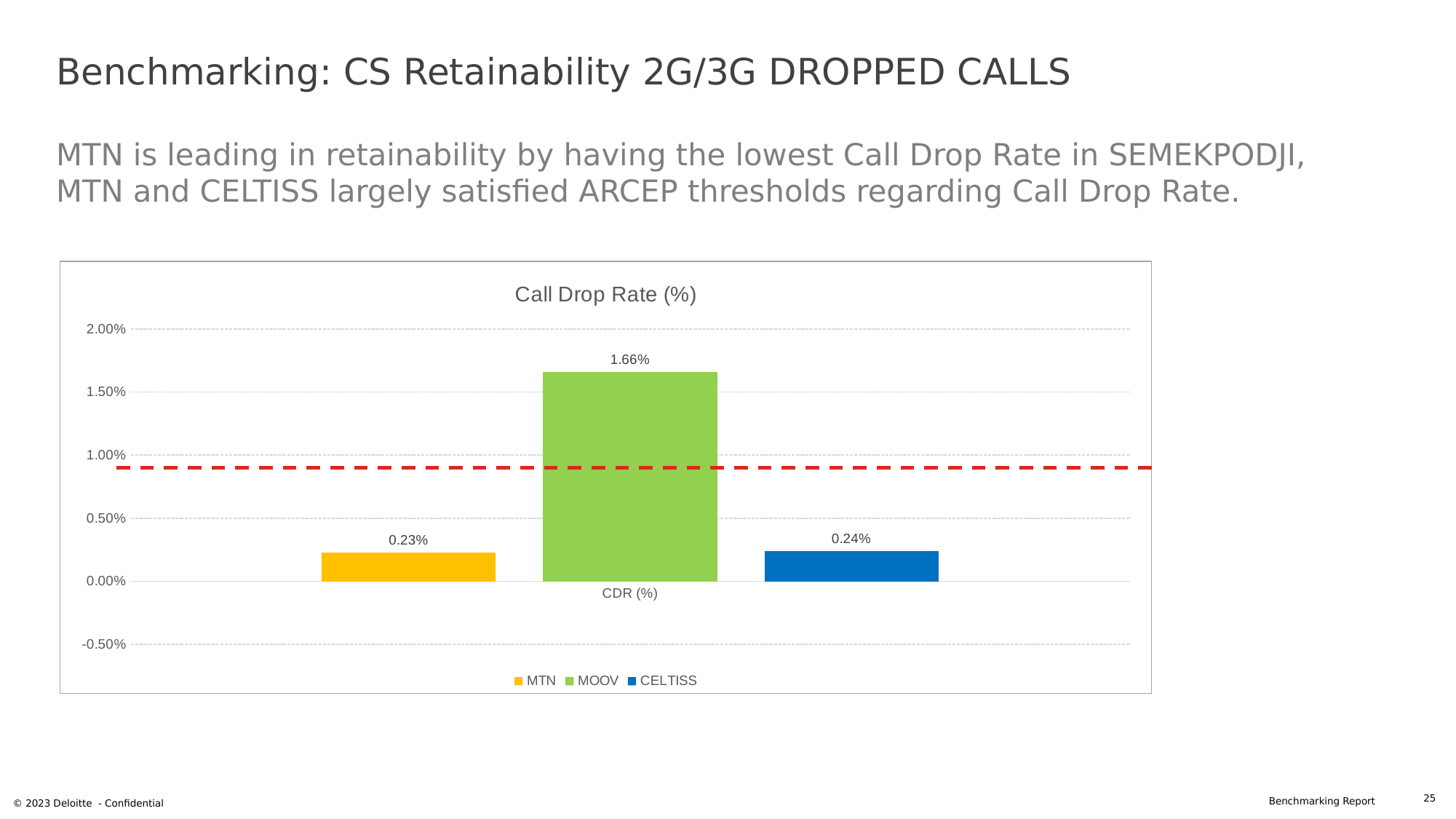

# Benchmarking: CS Retainability 2G/3G DROPPED CALLS MTN is leading in retainability by having the lowest Call Drop Rate in SEMEKPODJI, MTN and CELTISS largely satisfied ARCEP thresholds regarding Call Drop Rate.

### Chart: Call Drop Rate (%)

| Category | MTN | MOOV | CELTISS |
|---|---|---|---|
| CDR (%) | 0.0023 | 0.0166 | 0.0024 |
25
© 2023 Deloitte  - Confidential